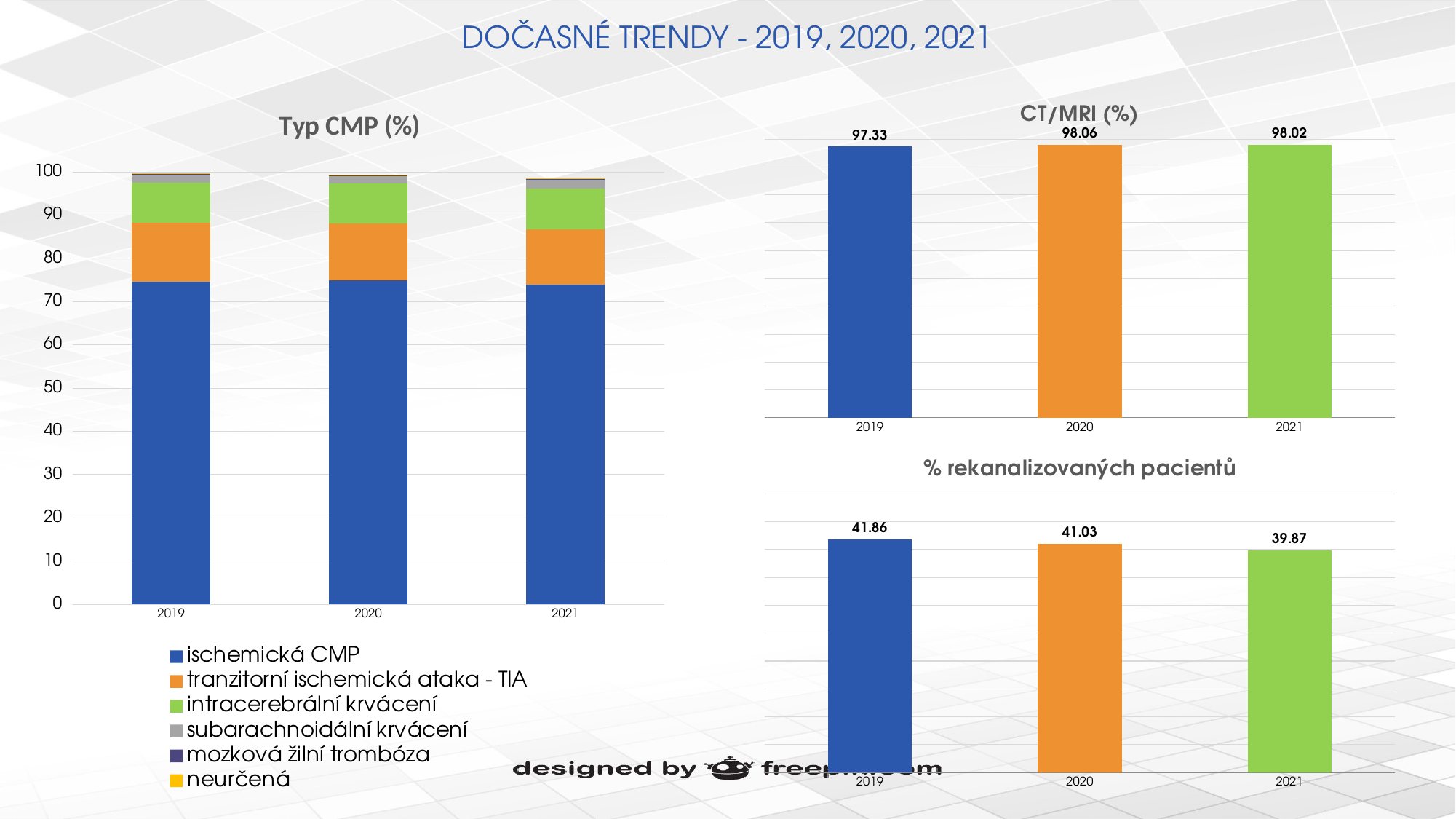

# DOČASNÉ TRENDY - 2019, 2020, 2021

### Chart: Typ CMP (%)

| Category | ischemická CMP | tranzitorní ischemická ataka - TIA | intracerebrální krvácení | subarachnoidální krvácení | mozková žilní trombóza | neurčená |
|---|---|---|---|---|---|---|
| 2019 | 74.62 | 13.62 | 9.19 | 1.74 | 0.26 | 0.33 |
| 2020 | 74.9 | 13.12 | 9.31 | 1.63 | 0.28 | 0.14 |
| 2021 | 73.84 | 12.89 | 9.44 | 1.93 | 0.17 | 0.27 |

### Chart: CT/MRI (%)

| Category | % CT/MRI - performed |
|---|---|
| 2019 | 97.33 |
| 2020 | 98.06 |
| 2021 | 98.02 |

### Chart: % rekanalizovaných pacientů

| Category | % patients recanalized |
|---|---|
| 2019 | 41.86 |
| 2020 | 41.03 |
| 2021 | 39.87 |